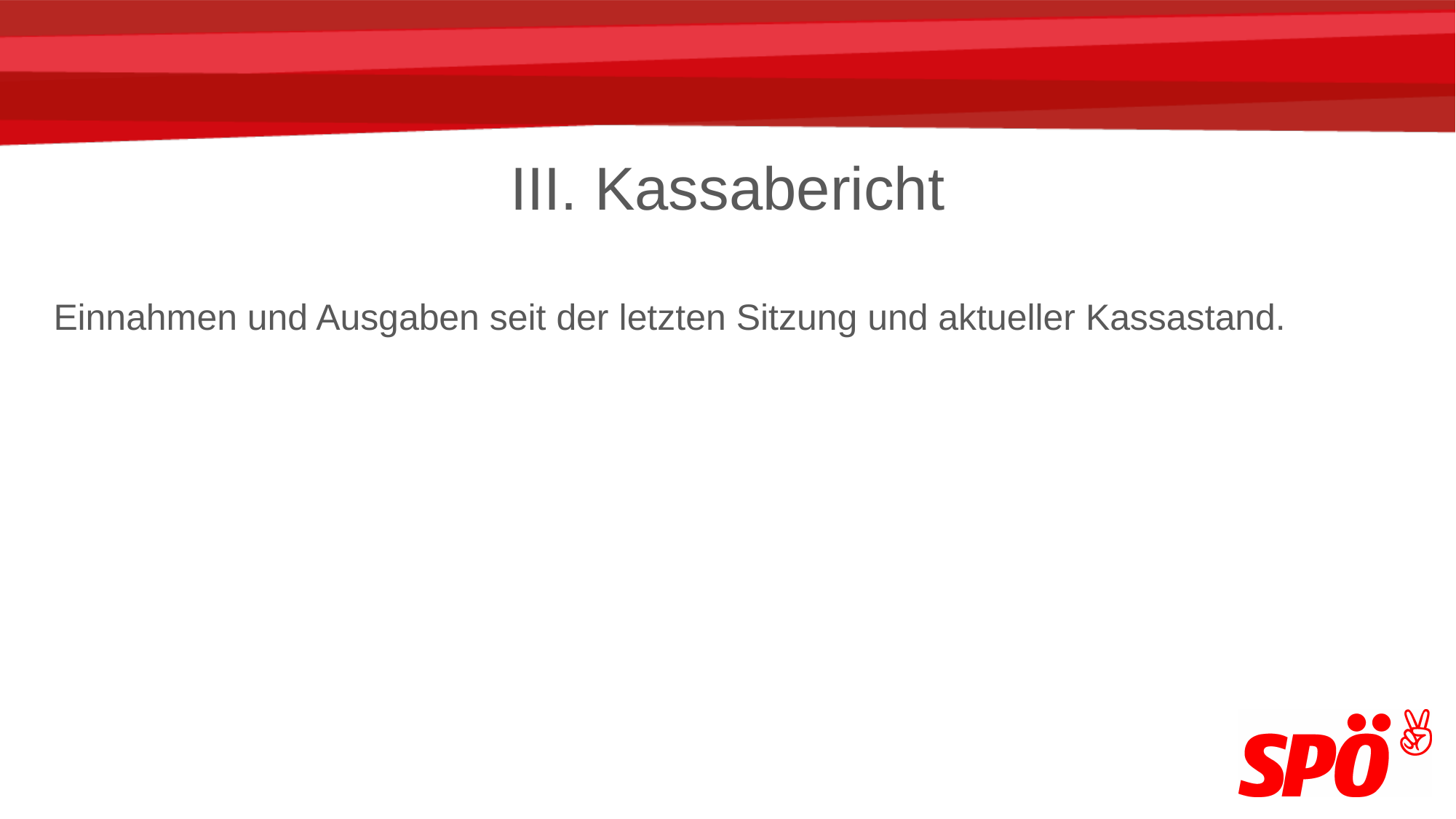

# Kassabericht
Einnahmen und Ausgaben seit der letzten Sitzung und aktueller Kassastand.